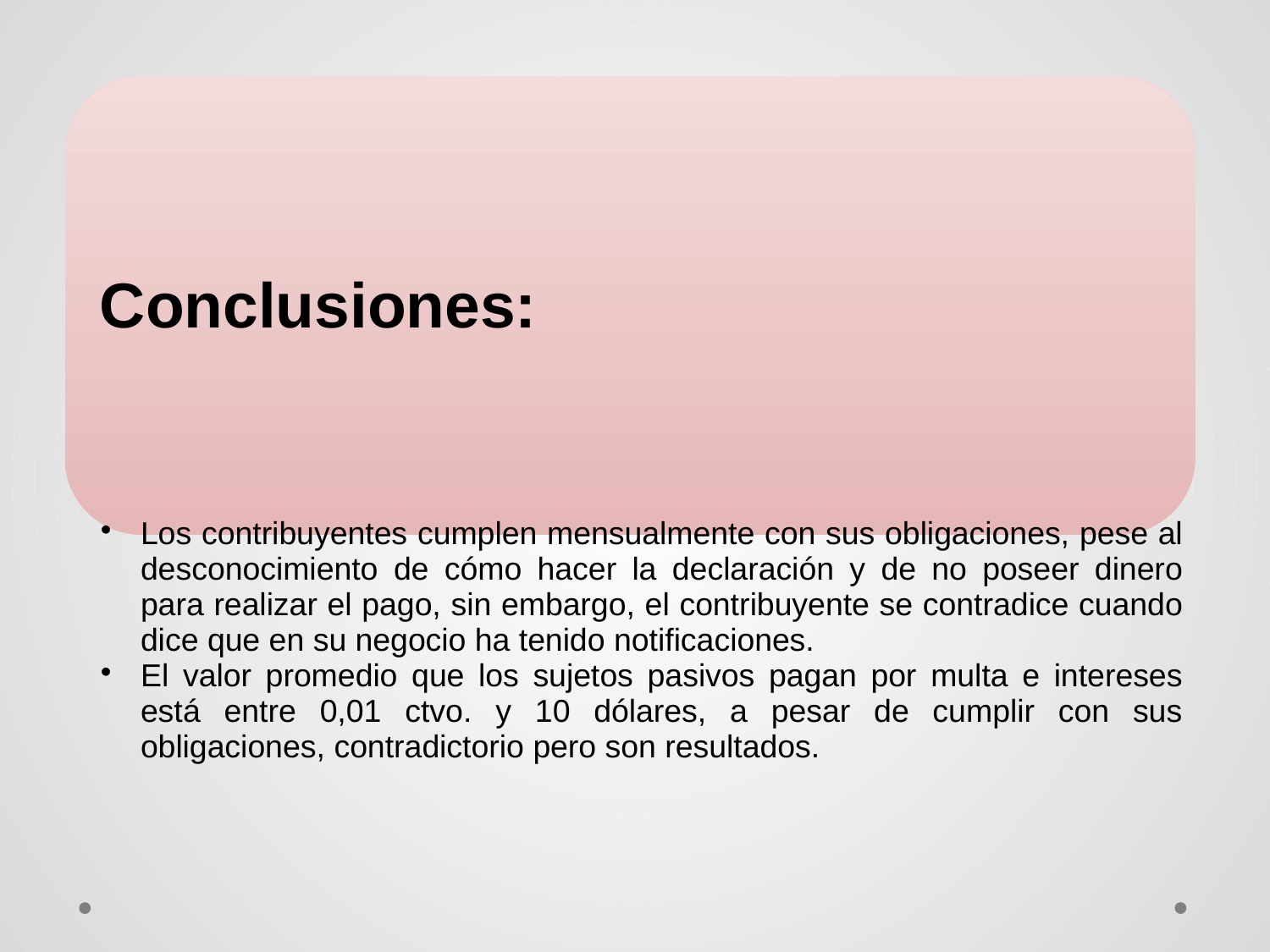

Conclusiones:
Los contribuyentes cumplen mensualmente con sus obligaciones, pese al desconocimiento de cómo hacer la declaración y de no poseer dinero para realizar el pago, sin embargo, el contribuyente se contradice cuando dice que en su negocio ha tenido notificaciones.
El valor promedio que los sujetos pasivos pagan por multa e intereses está entre 0,01 ctvo. y 10 dólares, a pesar de cumplir con sus obligaciones, contradictorio pero son resultados.